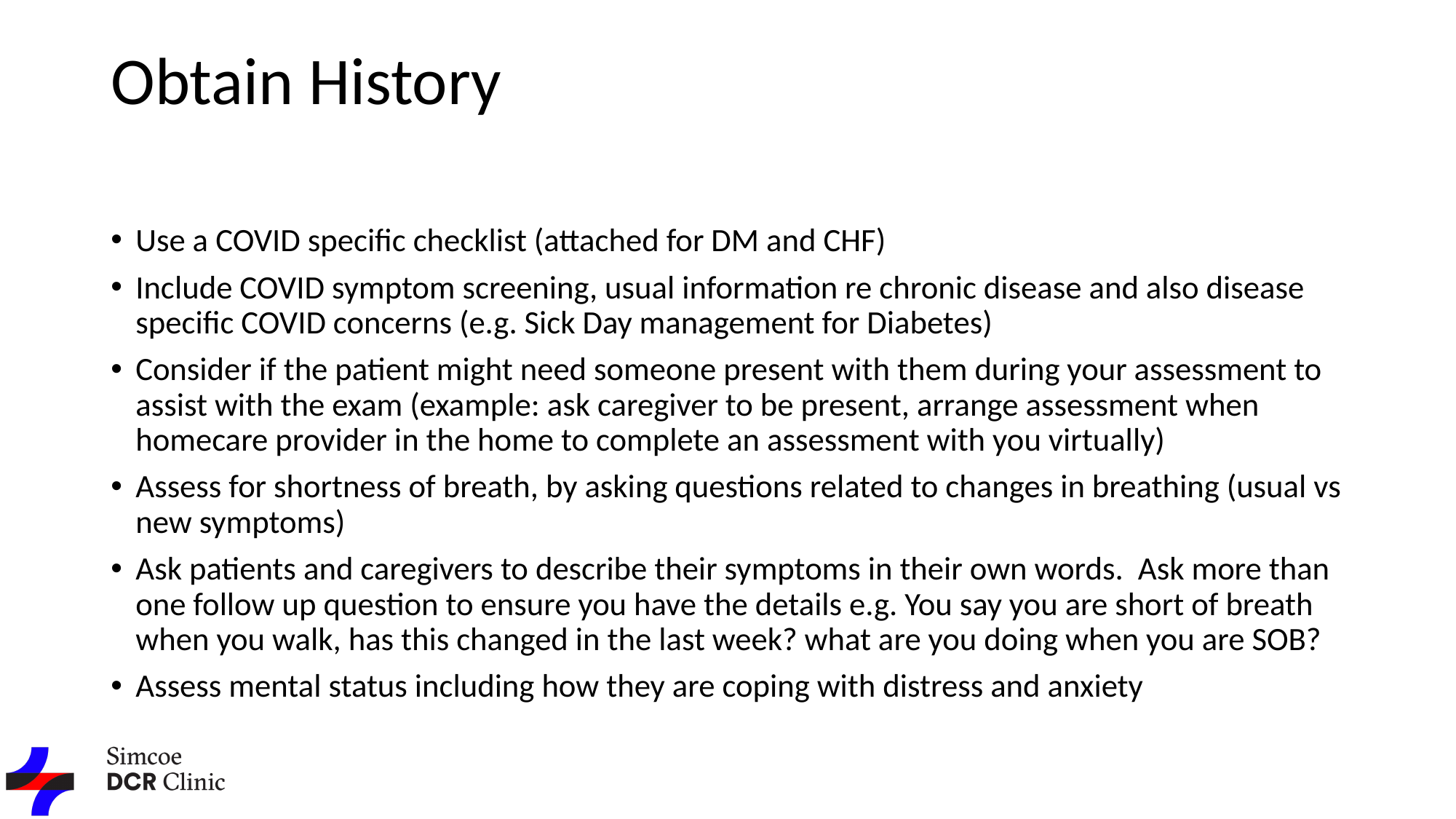

# Obtain History
Use a COVID specific checklist (attached for DM and CHF)
Include COVID symptom screening, usual information re chronic disease and also disease specific COVID concerns (e.g. Sick Day management for Diabetes)
Consider if the patient might need someone present with them during your assessment to assist with the exam (example: ask caregiver to be present, arrange assessment when homecare provider in the home to complete an assessment with you virtually)
Assess for shortness of breath, by asking questions related to changes in breathing (usual vs new symptoms)
Ask patients and caregivers to describe their symptoms in their own words.  Ask more than one follow up question to ensure you have the details e.g. You say you are short of breath when you walk, has this changed in the last week? what are you doing when you are SOB?
Assess mental status including how they are coping with distress and anxiety